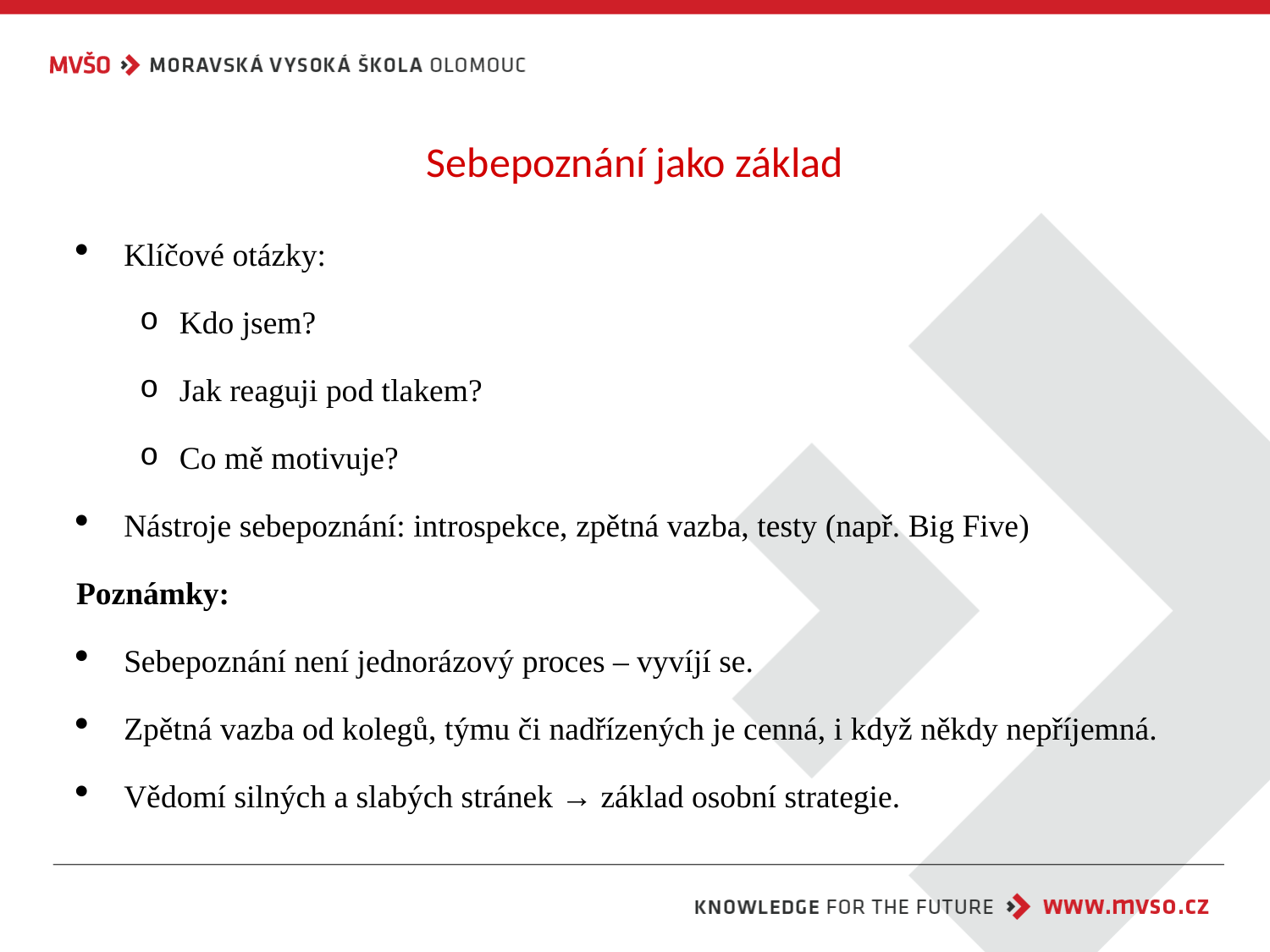

# Sebepoznání jako základ
Klíčové otázky:
Kdo jsem?
Jak reaguji pod tlakem?
Co mě motivuje?
Nástroje sebepoznání: introspekce, zpětná vazba, testy (např. Big Five)
Poznámky:
Sebepoznání není jednorázový proces – vyvíjí se.
Zpětná vazba od kolegů, týmu či nadřízených je cenná, i když někdy nepříjemná.
Vědomí silných a slabých stránek → základ osobní strategie.